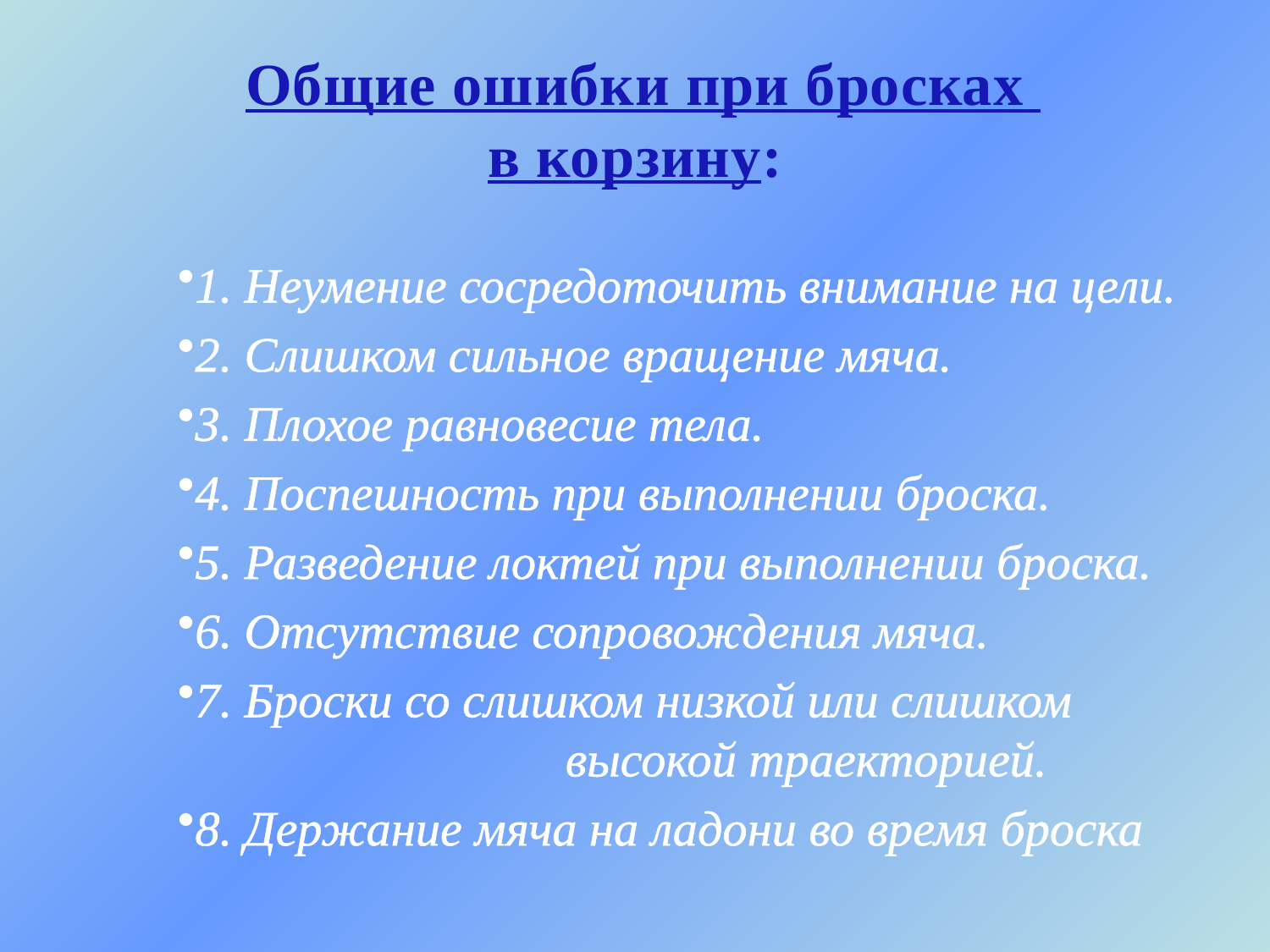

# Общие ошибки при бросках в корзину:

1. Неумение сосредоточить внимание на цели.
2. Слишком сильное вращение мяча.
3. Плохое равновесие тела.
4. Поспешность при выполнении броска.
5. Разведение локтей при выполнении броска.
6. Отсутствие сопровождения мяча.
7. Броски со слишком низкой или слишком                                              высокой траекторией.
8. Держание мяча на ладони во время броска